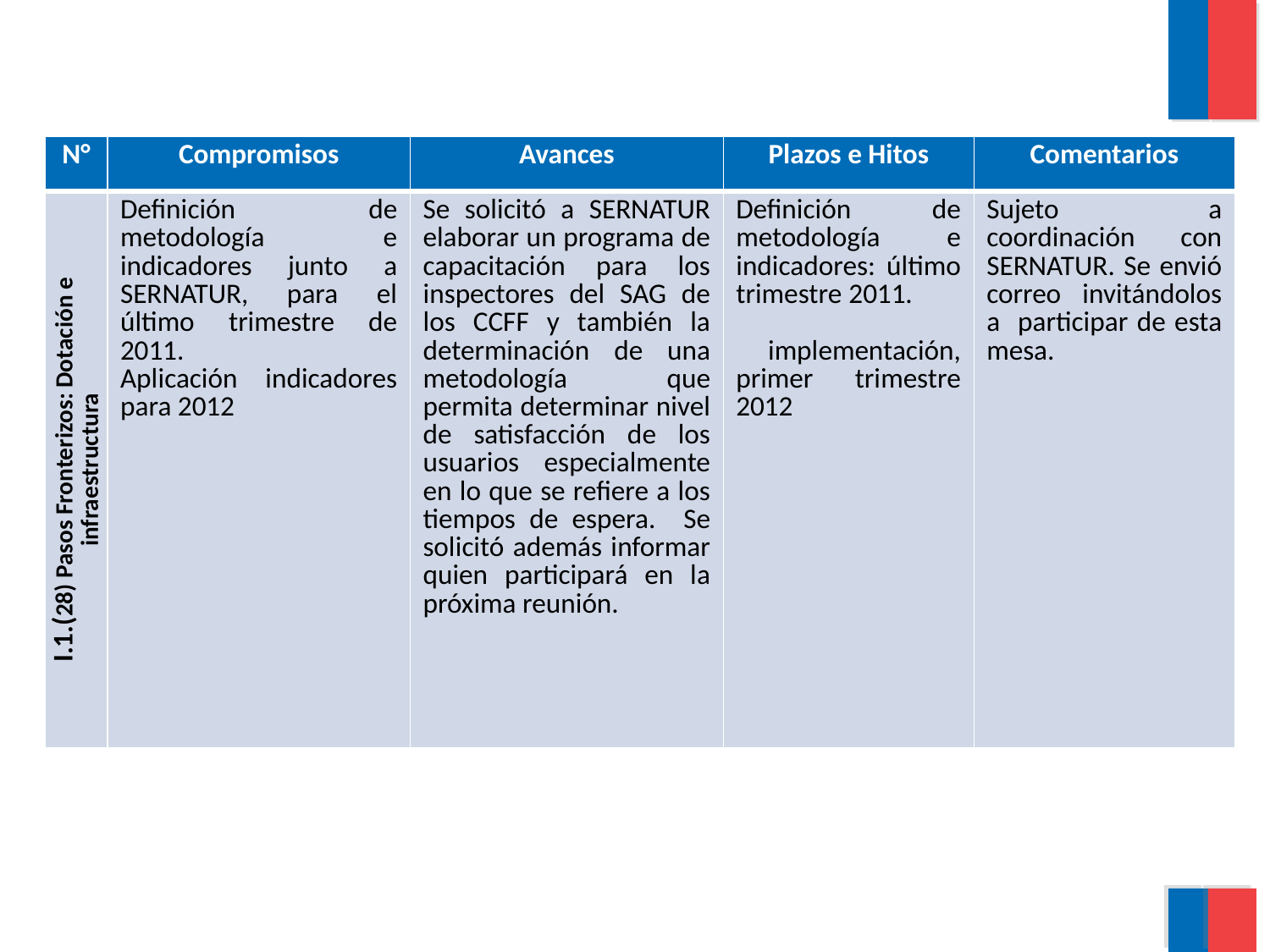

| N° | Compromisos | Avances | Plazos e Hitos | Comentarios |
| --- | --- | --- | --- | --- |
| I.1.(28) Pasos Fronterizos: Dotación e infraestructura | Definición de metodología e indicadores junto a SERNATUR, para el último trimestre de 2011. Aplicación indicadores para 2012 | Se solicitó a SERNATUR elaborar un programa de capacitación para los inspectores del SAG de los CCFF y también la determinación de una metodología que permita determinar nivel de satisfacción de los usuarios especialmente en lo que se refiere a los tiempos de espera. Se solicitó además informar quien participará en la próxima reunión. | Definición de metodología e indicadores: último trimestre 2011. implementación, primer trimestre 2012 | Sujeto a coordinación con SERNATUR. Se envió correo invitándolos a participar de esta mesa. |